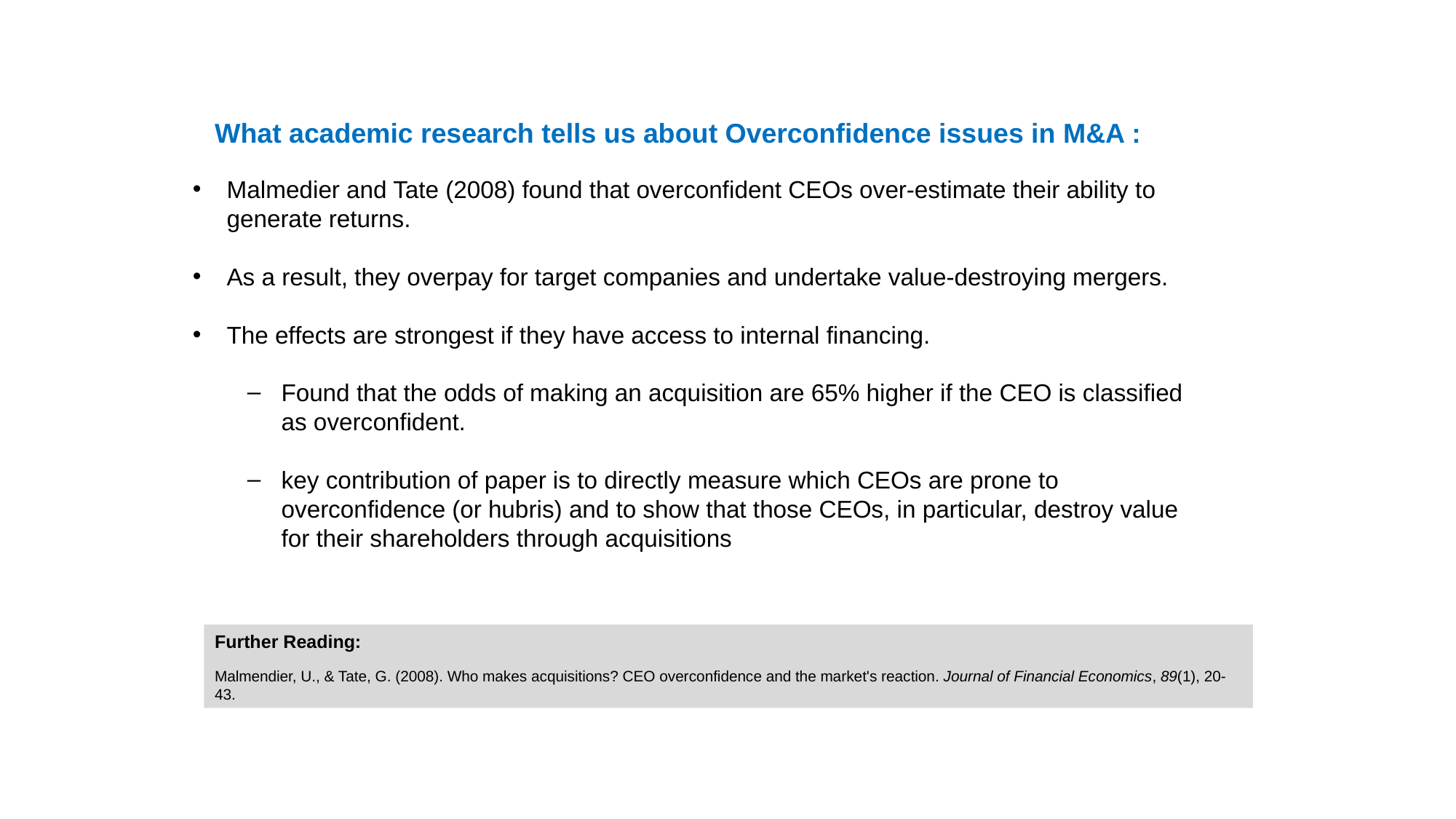

#
What academic research tells us about Overconfidence issues in M&A :
Malmedier and Tate (2008) found that overconfident CEOs over-estimate their ability to generate returns.

As a result, they overpay for target companies and undertake value-destroying mergers.

The effects are strongest if they have access to internal financing.

Found that the odds of making an acquisition are 65% higher if the CEO is classified as overconfident.

key contribution of paper is to directly measure which CEOs are prone to overconfidence (or hubris) and to show that those CEOs, in particular, destroy value for their shareholders through acquisitions

Further Reading:

Malmendier, U., & Tate, G. (2008). Who makes acquisitions? CEO overconfidence and the market's reaction. Journal of Financial Economics, 89(1), 20-43.